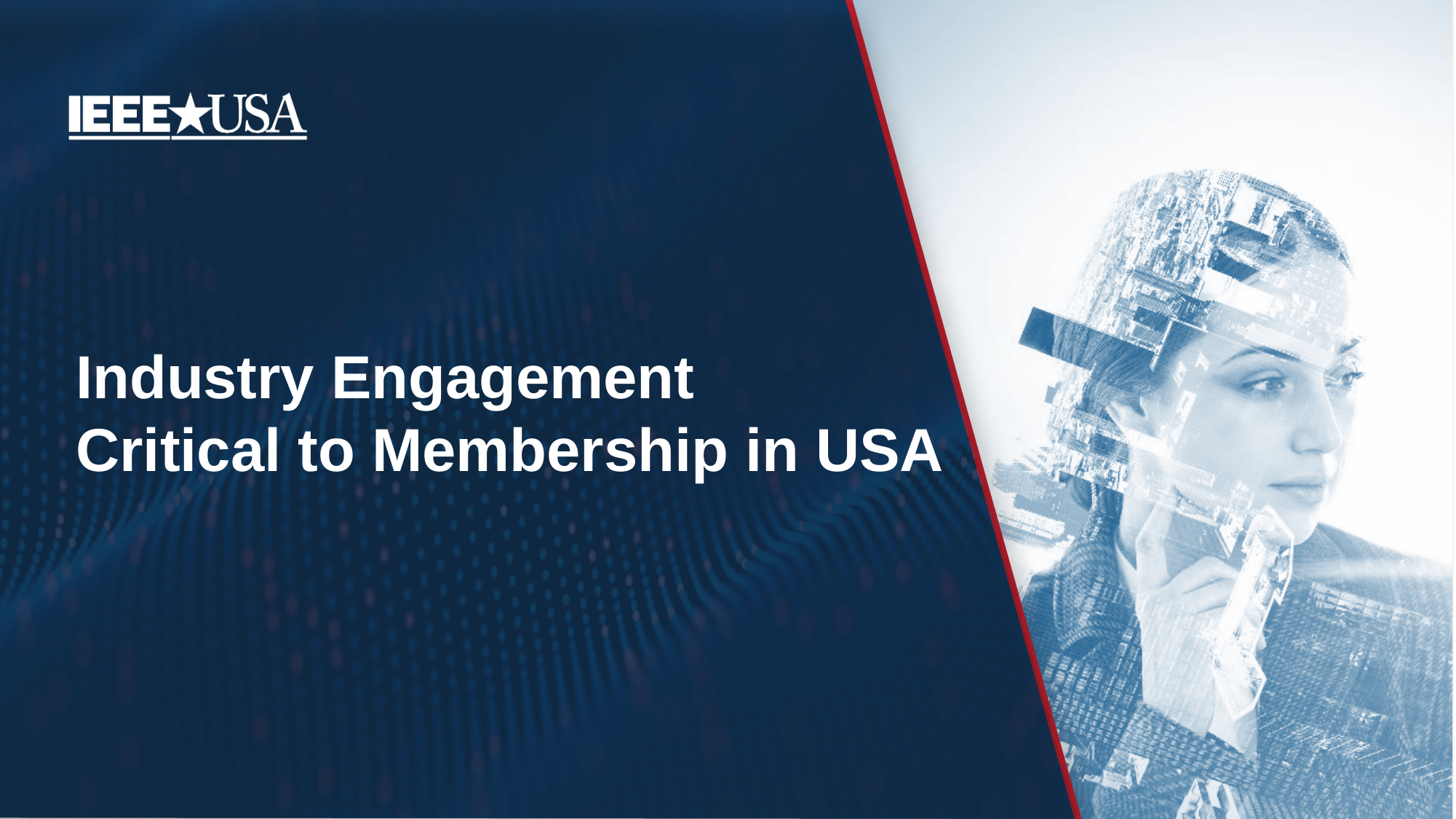

# Industry Engagement Critical to Membership in USA